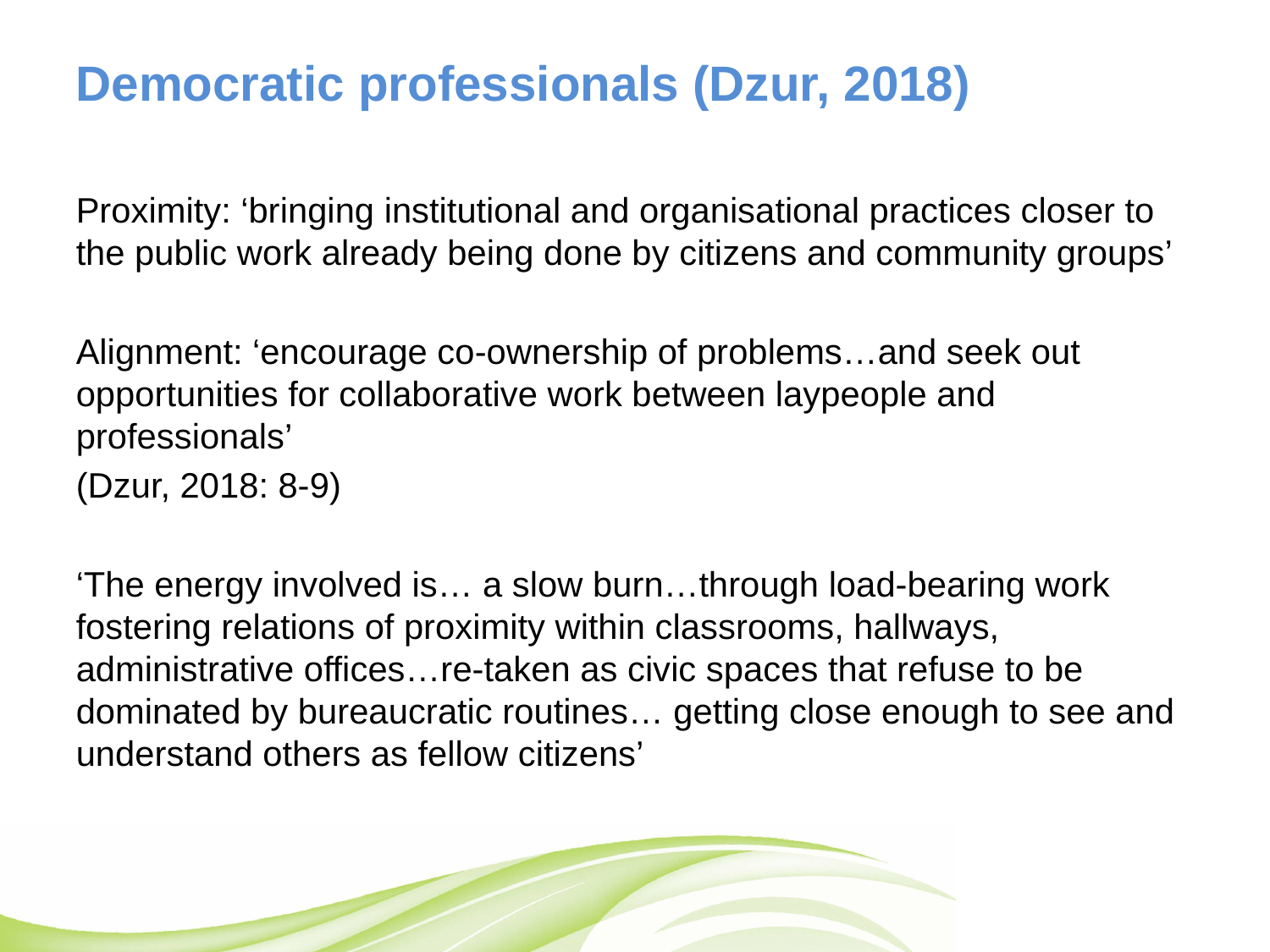

# Democratic professionals (Dzur, 2018)
Proximity: ‘bringing institutional and organisational practices closer to the public work already being done by citizens and community groups’

Alignment: ‘encourage co-ownership of problems…and seek out opportunities for collaborative work between laypeople and professionals’
(Dzur, 2018: 8-9)

‘The energy involved is… a slow burn…through load-bearing work fostering relations of proximity within classrooms, hallways, administrative offices…re-taken as civic spaces that refuse to be dominated by bureaucratic routines… getting close enough to see and understand others as fellow citizens’